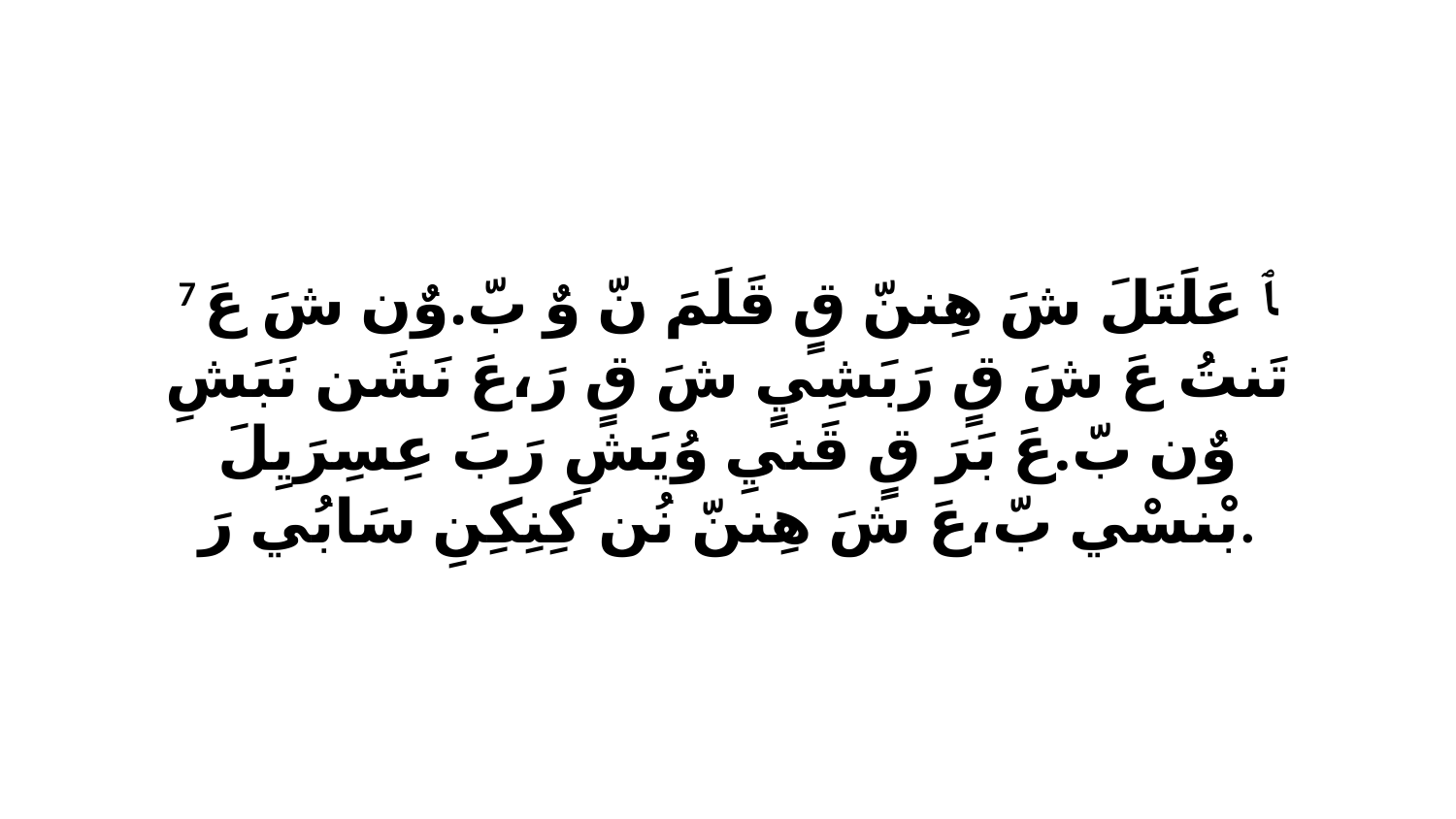

7 ﭑ عَلَتَلَ شَ هِننّ قٍ قَلَمَ نّ وٌ بّ.وٌن شَ عَ تَنتُ عَ شَ قٍ رَبَشِيٍ شَ قٍ رَ،عَ نَشَن نَبَشِ وٌن بّ.عَ بَرَ قٍ قَنيِ وُيَشِ رَبَ عِسِرَيِلَ بْنسْي بّ،عَ شَ هِننّ نُن كِنِكِنِ سَابُي رَ.